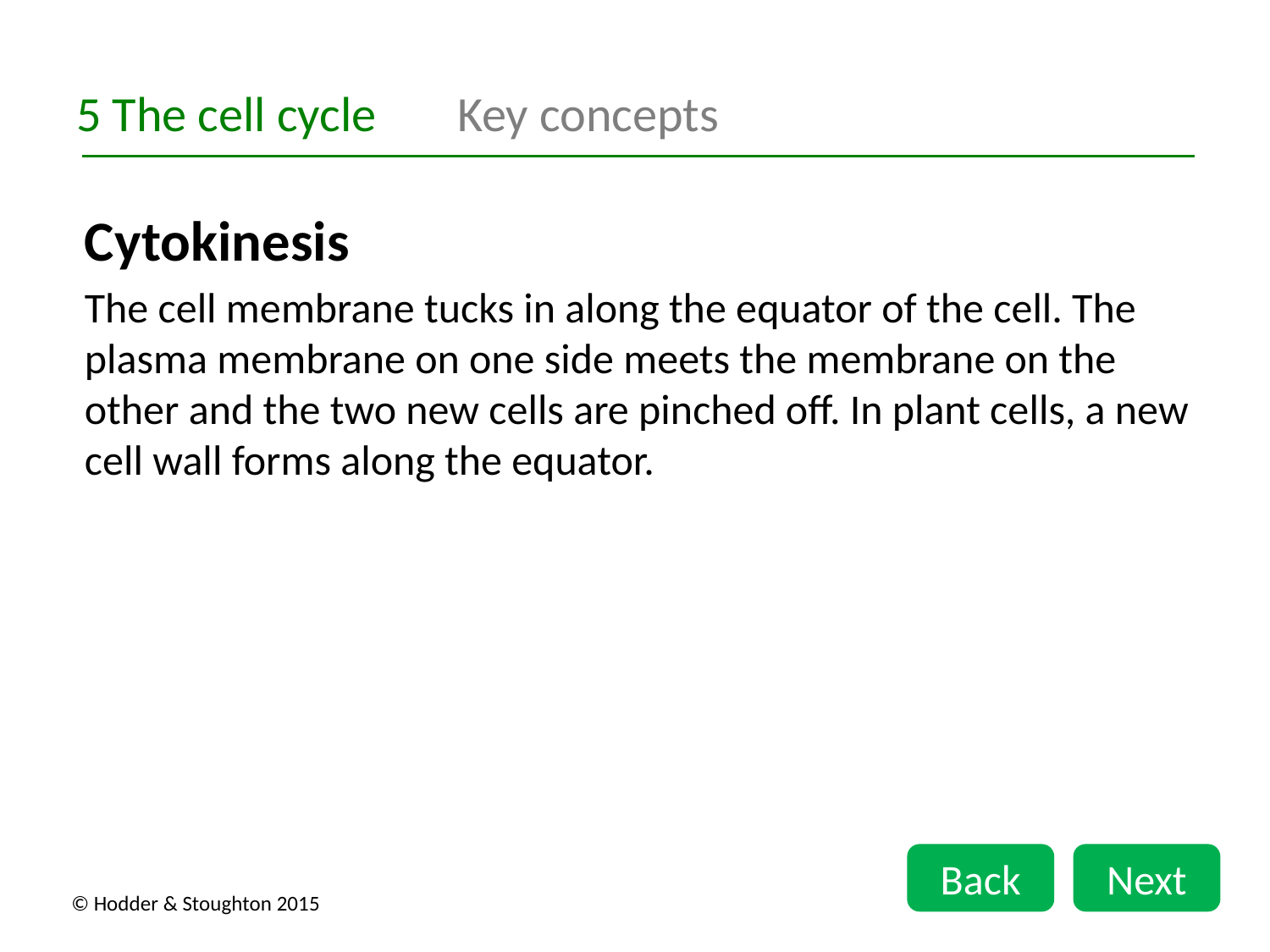

5 The cell cycle	Key concepts
Cytokinesis
The cell membrane tucks in along the equator of the cell. The plasma membrane on one side meets the membrane on the other and the two new cells are pinched off. In plant cells, a new cell wall forms along the equator.

Back
Next
© Hodder & Stoughton 2015